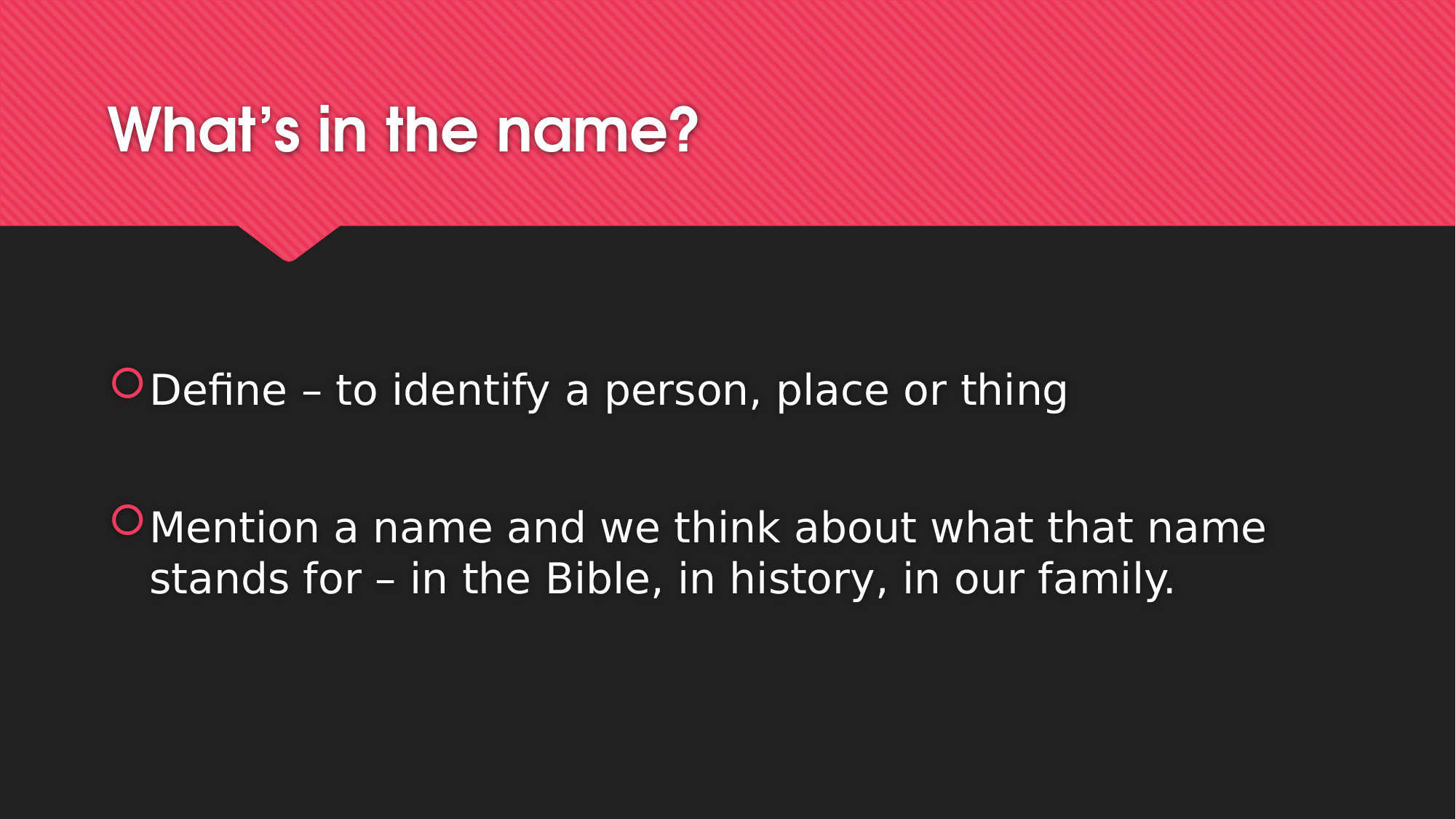

# What’s in the name?
Define – to identify a person, place or thing

Mention a name and we think about what that name stands for – in the Bible, in history, in our family.